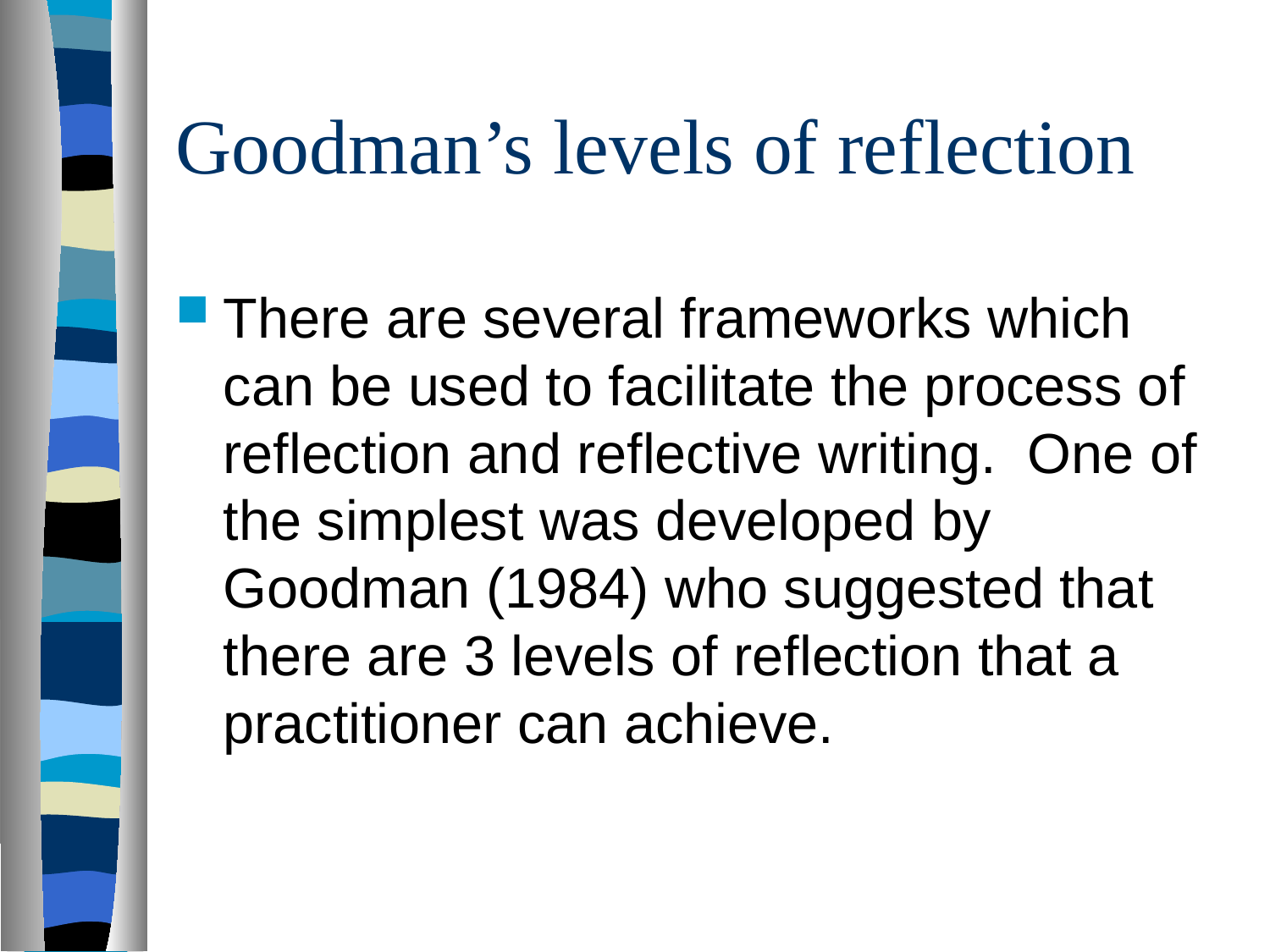

# Goodman’s levels of reflection
There are several frameworks which can be used to facilitate the process of reflection and reflective writing.  One of the simplest was developed by Goodman (1984) who suggested that there are 3 levels of reflection that a practitioner can achieve.